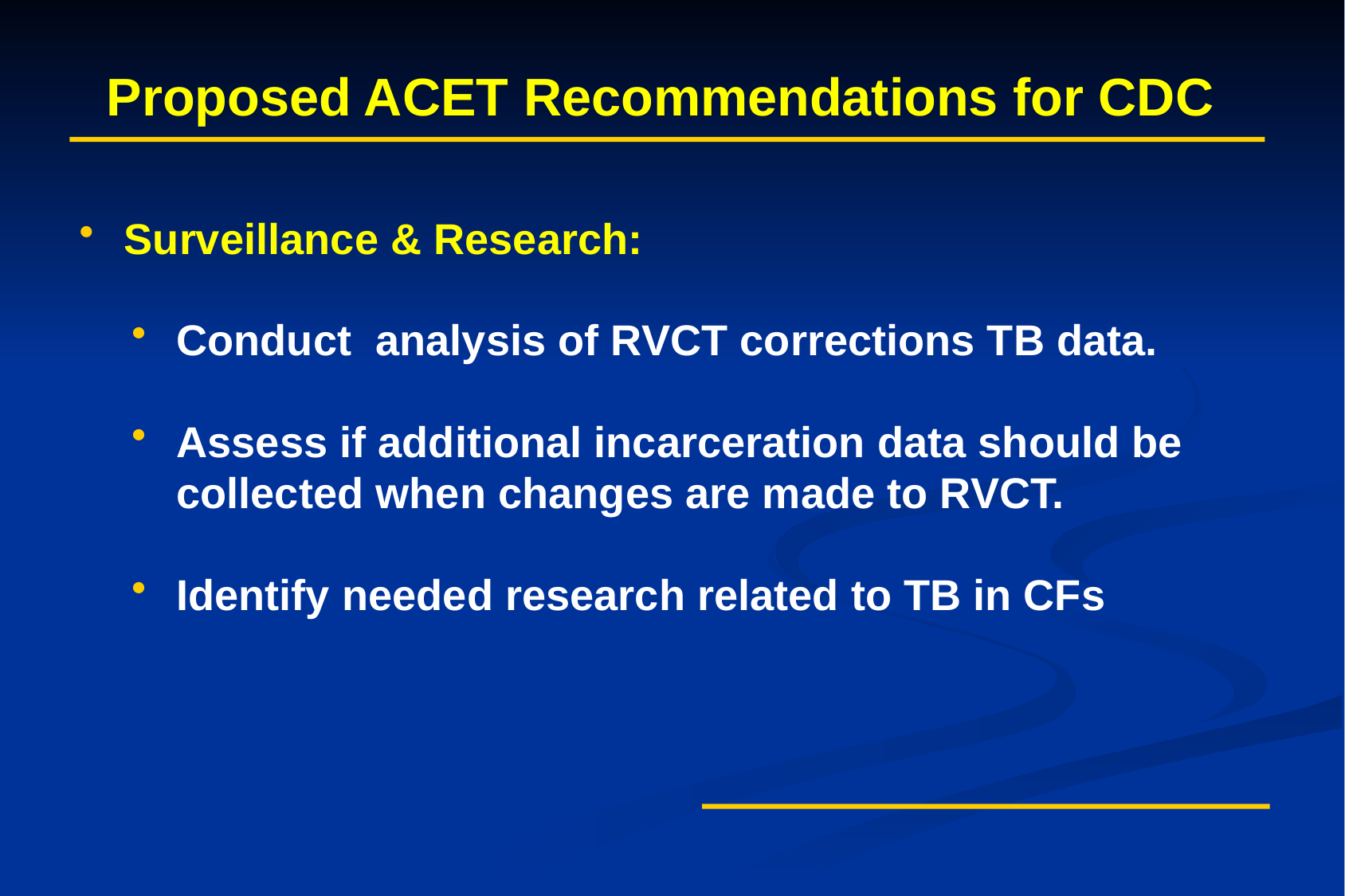

Proposed ACET Recommendations for CDC
Surveillance & Research:
Conduct  analysis of RVCT corrections TB data.
Assess if additional incarceration data should be collected when changes are made to RVCT.
Identify needed research related to TB in CFs